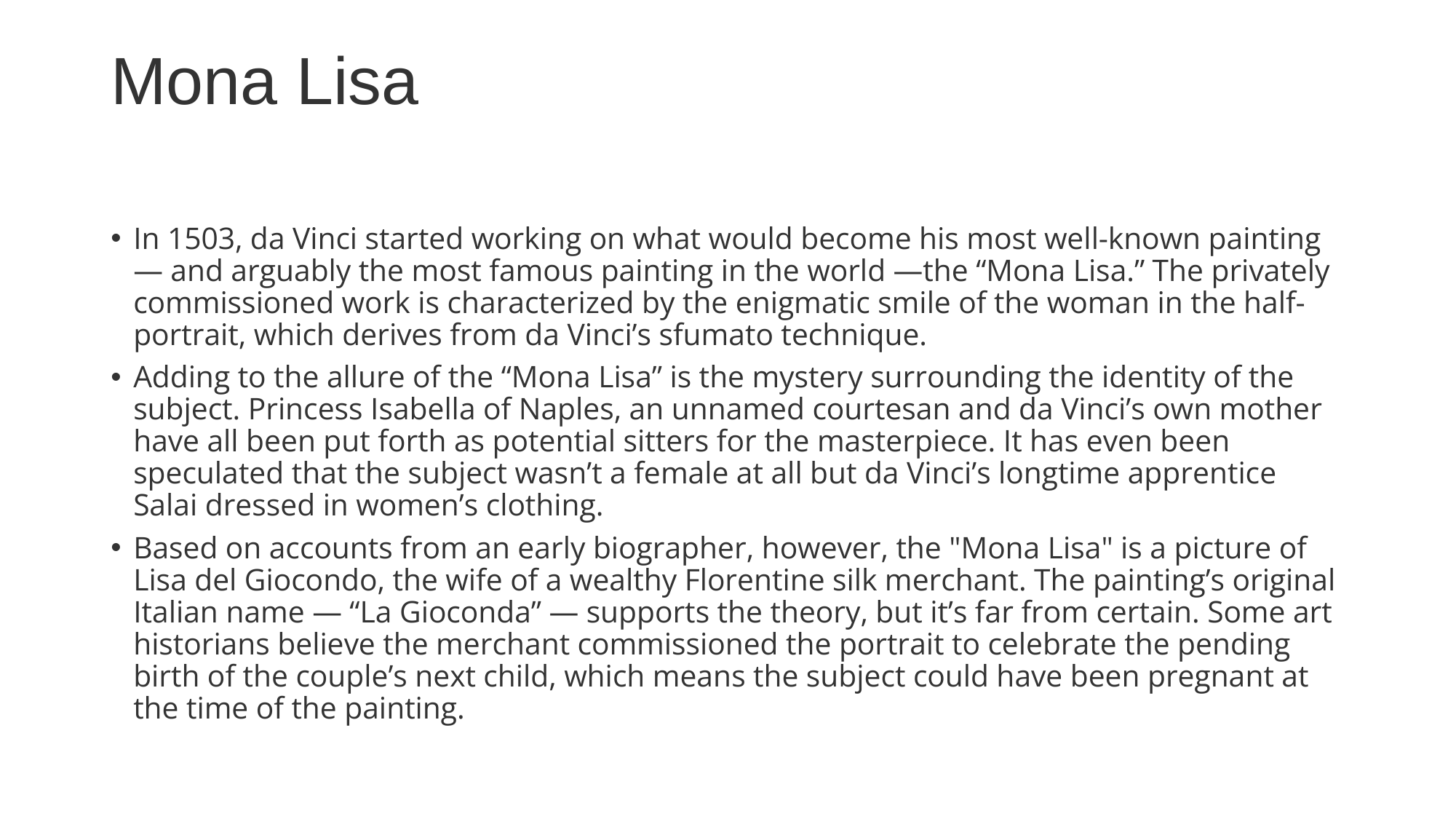

# Mona Lisa
In 1503, da Vinci started working on what would become his most well-known painting — and arguably the most famous painting in the world —the “Mona Lisa.” The privately commissioned work is characterized by the enigmatic smile of the woman in the half-portrait, which derives from da Vinci’s sfumato technique.
Adding to the allure of the “Mona Lisa” is the mystery surrounding the identity of the subject. Princess Isabella of Naples, an unnamed courtesan and da Vinci’s own mother have all been put forth as potential sitters for the masterpiece. It has even been speculated that the subject wasn’t a female at all but da Vinci’s longtime apprentice Salai dressed in women’s clothing.
Based on accounts from an early biographer, however, the "Mona Lisa" is a picture of Lisa del Giocondo, the wife of a wealthy Florentine silk merchant. The painting’s original Italian name — “La Gioconda” — supports the theory, but it’s far from certain. Some art historians believe the merchant commissioned the portrait to celebrate the pending birth of the couple’s next child, which means the subject could have been pregnant at the time of the painting.